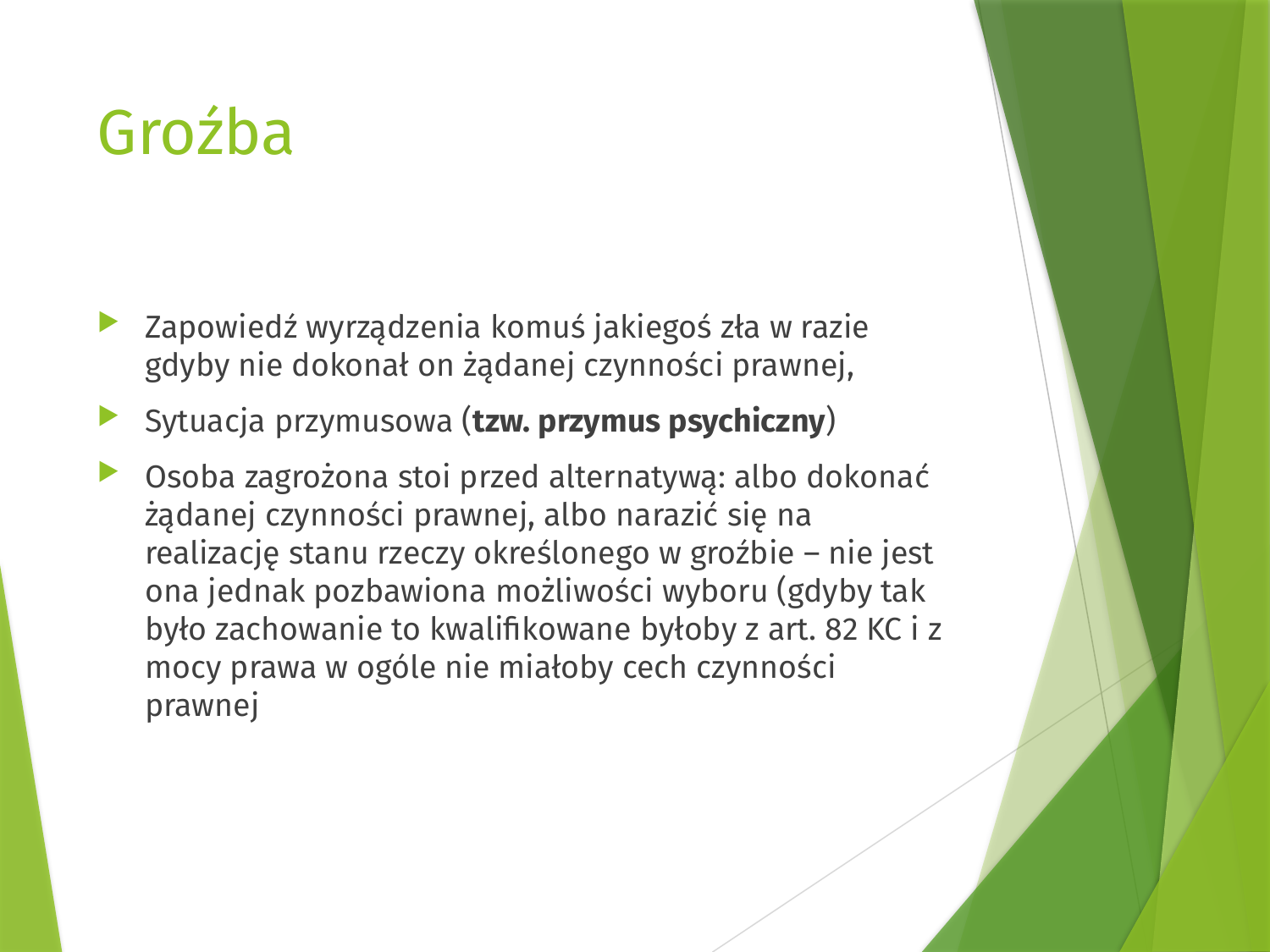

# Groźba
Zapowiedź wyrządzenia komuś jakiegoś zła w razie gdyby nie dokonał on żądanej czynności prawnej,
Sytuacja przymusowa (tzw. przymus psychiczny)
Osoba zagrożona stoi przed alternatywą: albo dokonać żądanej czynności prawnej, albo narazić się na realizację stanu rzeczy określonego w groźbie – nie jest ona jednak pozbawiona możliwości wyboru (gdyby tak było zachowanie to kwalifikowane byłoby z art. 82 KC i z mocy prawa w ogóle nie miałoby cech czynności prawnej